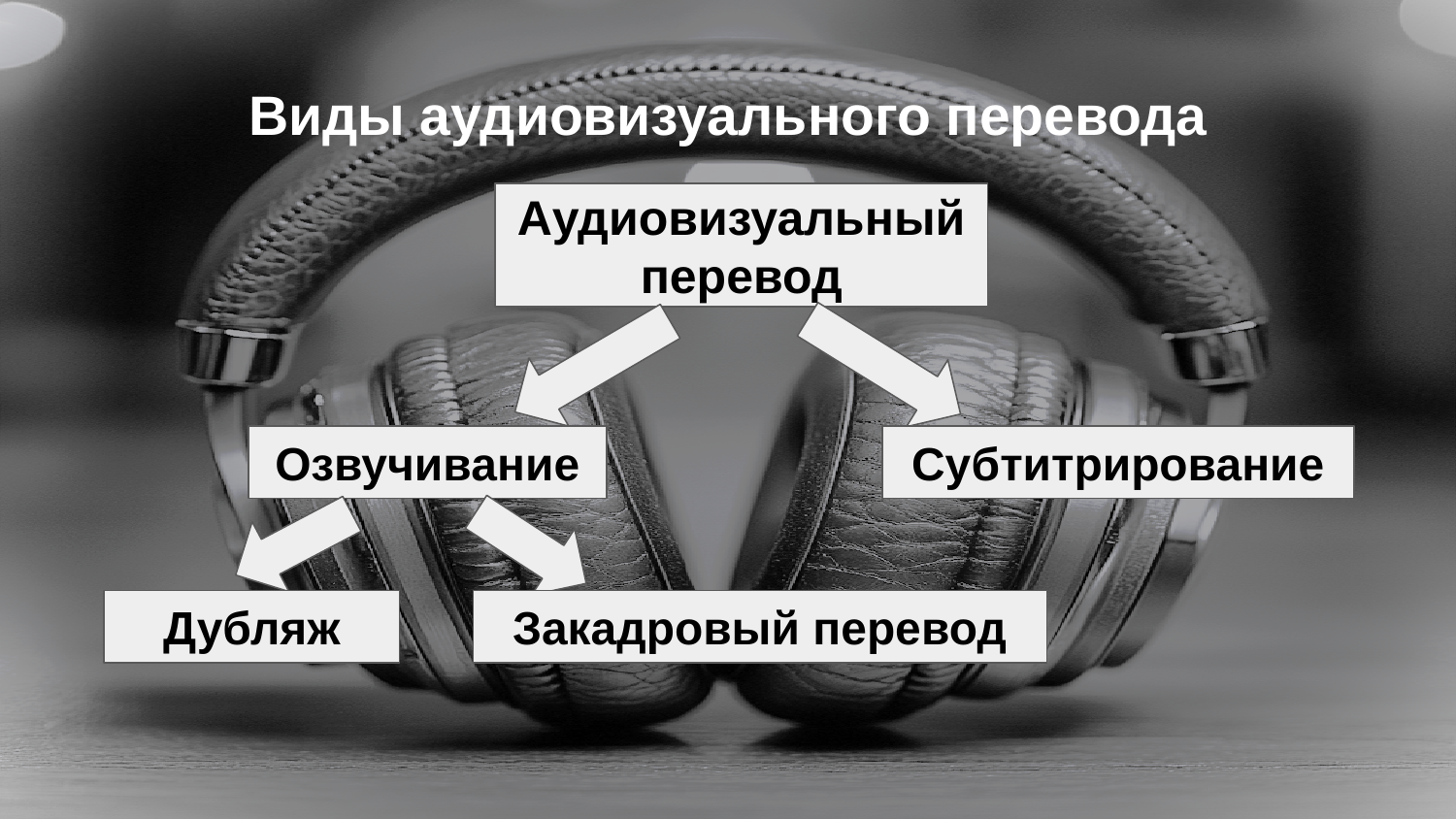

# Виды аудиовизуального перевода
Озвучивание
Озвучивание

Аудиовизуальный перевод

Озвучивание
Субтитрирование

Дубляж
Закадровый перевод